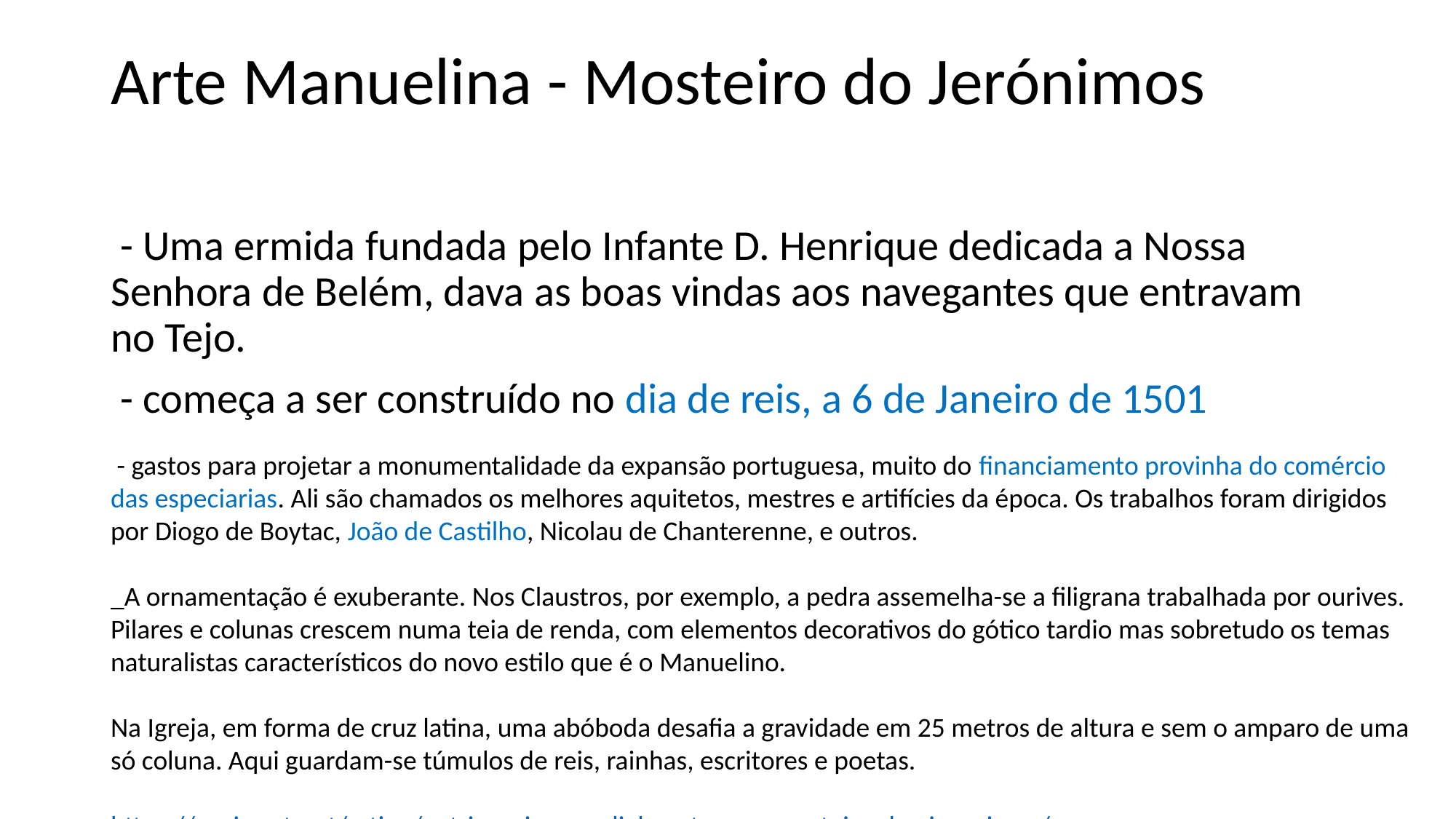

# Arte Manuelina - Mosteiro do Jerónimos
 - Uma ermida fundada pelo Infante D. Henrique dedicada a Nossa Senhora de Belém, dava as boas vindas aos navegantes que entravam no Tejo.
 - começa a ser construído no dia de reis, a 6 de Janeiro de 1501
 - gastos para projetar a monumentalidade da expansão portuguesa, muito do financiamento provinha do comércio das especiarias. Ali são chamados os melhores aquitetos, mestres e artifícies da época. Os trabalhos foram dirigidos por Diogo de Boytac, João de Castilho, Nicolau de Chanterenne, e outros.

_A ornamentação é exuberante. Nos Claustros, por exemplo, a pedra assemelha-se a filigrana trabalhada por ourives. Pilares e colunas crescem numa teia de renda, com elementos decorativos do gótico tardio mas sobretudo os temas naturalistas característicos do novo estilo que é o Manuelino.

Na Igreja, em forma de cruz latina, uma abóboda desafia a gravidade em 25 metros de altura e sem o amparo de uma só coluna. Aqui guardam-se túmulos de reis, rainhas, escritores e poetas.

https://ensina.rtp.pt/artigo/patrimonio-mundial-portugues-mosteiro-dos-jeronimos/

_